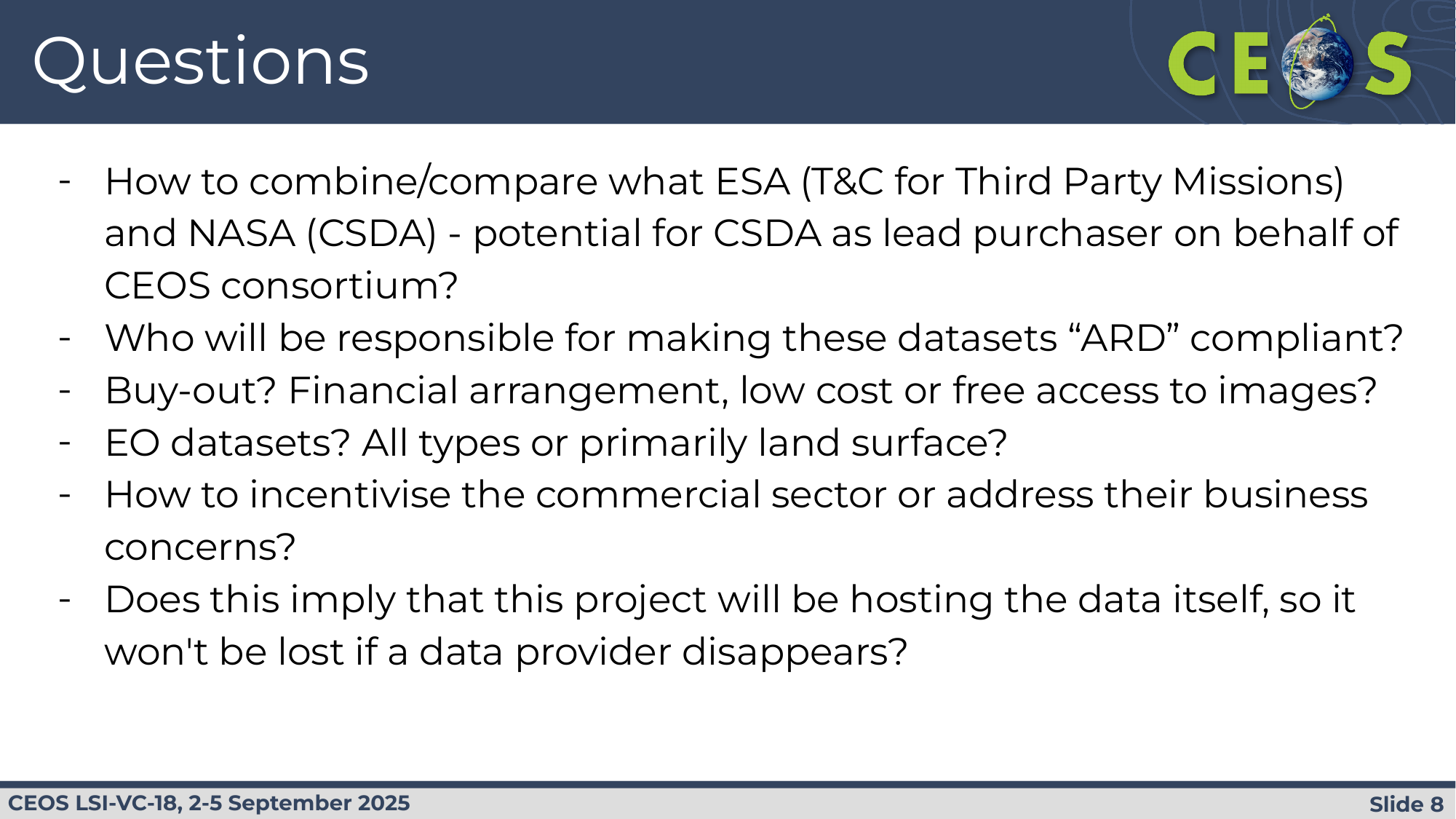

# Questions
How to combine/compare what ESA (T&C for Third Party Missions) and NASA (CSDA) - potential for CSDA as lead purchaser on behalf of CEOS consortium?
Who will be responsible for making these datasets “ARD” compliant?
Buy-out? Financial arrangement, low cost or free access to images?
EO datasets? All types or primarily land surface?
How to incentivise the commercial sector or address their business concerns?
Does this imply that this project will be hosting the data itself, so it won't be lost if a data provider disappears?